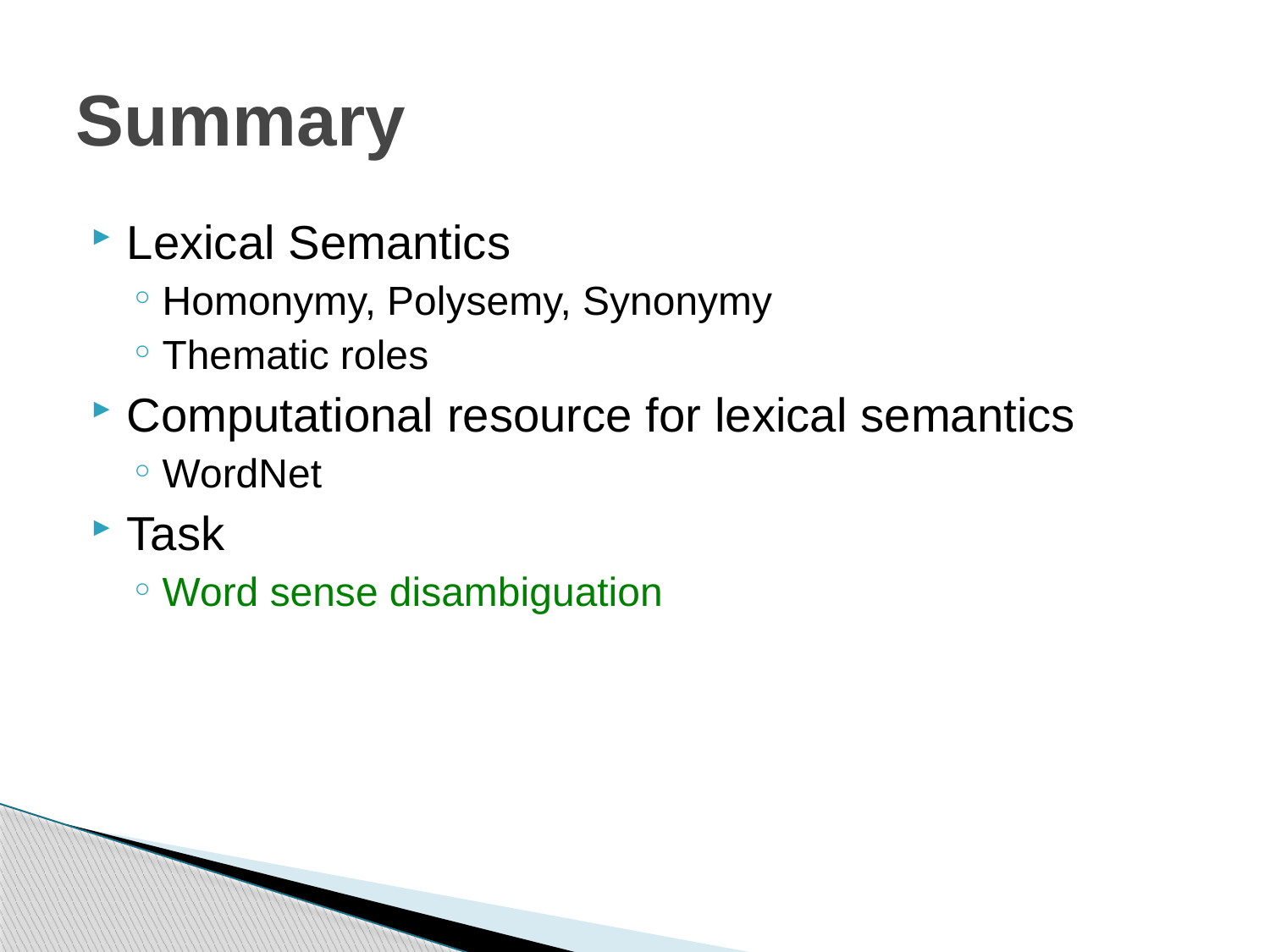

# Summary
Lexical Semantics
Homonymy, Polysemy, Synonymy
Thematic roles
Computational resource for lexical semantics
WordNet
Task
Word sense disambiguation